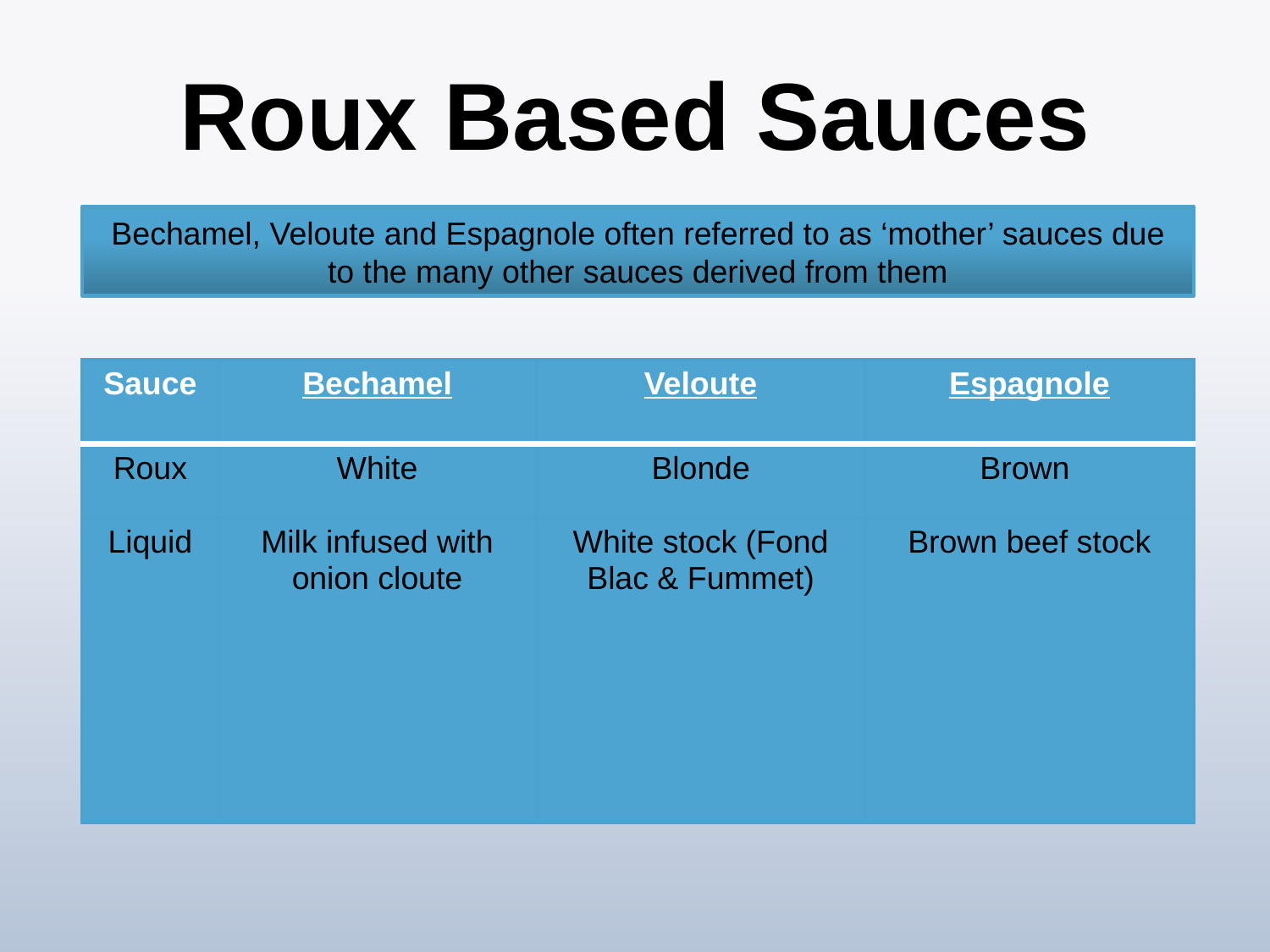

Roux Based Sauces
Bechamel, Veloute and Espagnole often referred to as ‘mother’ sauces due to the many other sauces derived from them
| Sauce | Bechamel | Veloute | Espagnole |
| --- | --- | --- | --- |
| Roux | White | Blonde | Brown |
| Liquid | Milk infused with onion cloute | White stock (Fond Blac & Fummet) | Brown beef stock |